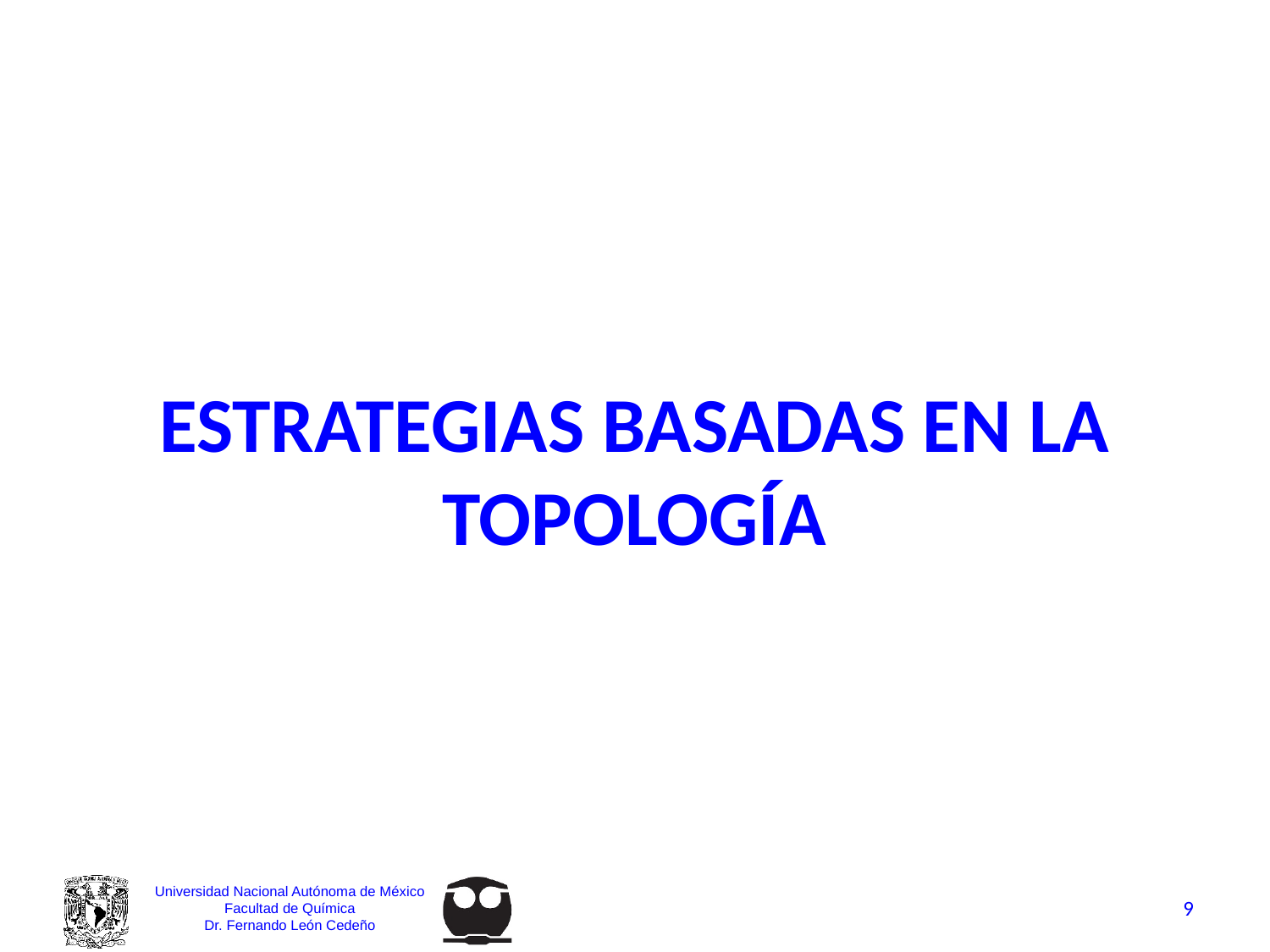

# ESTRATEGIAS BASADAS EN LA TOPOLOGÍA
9